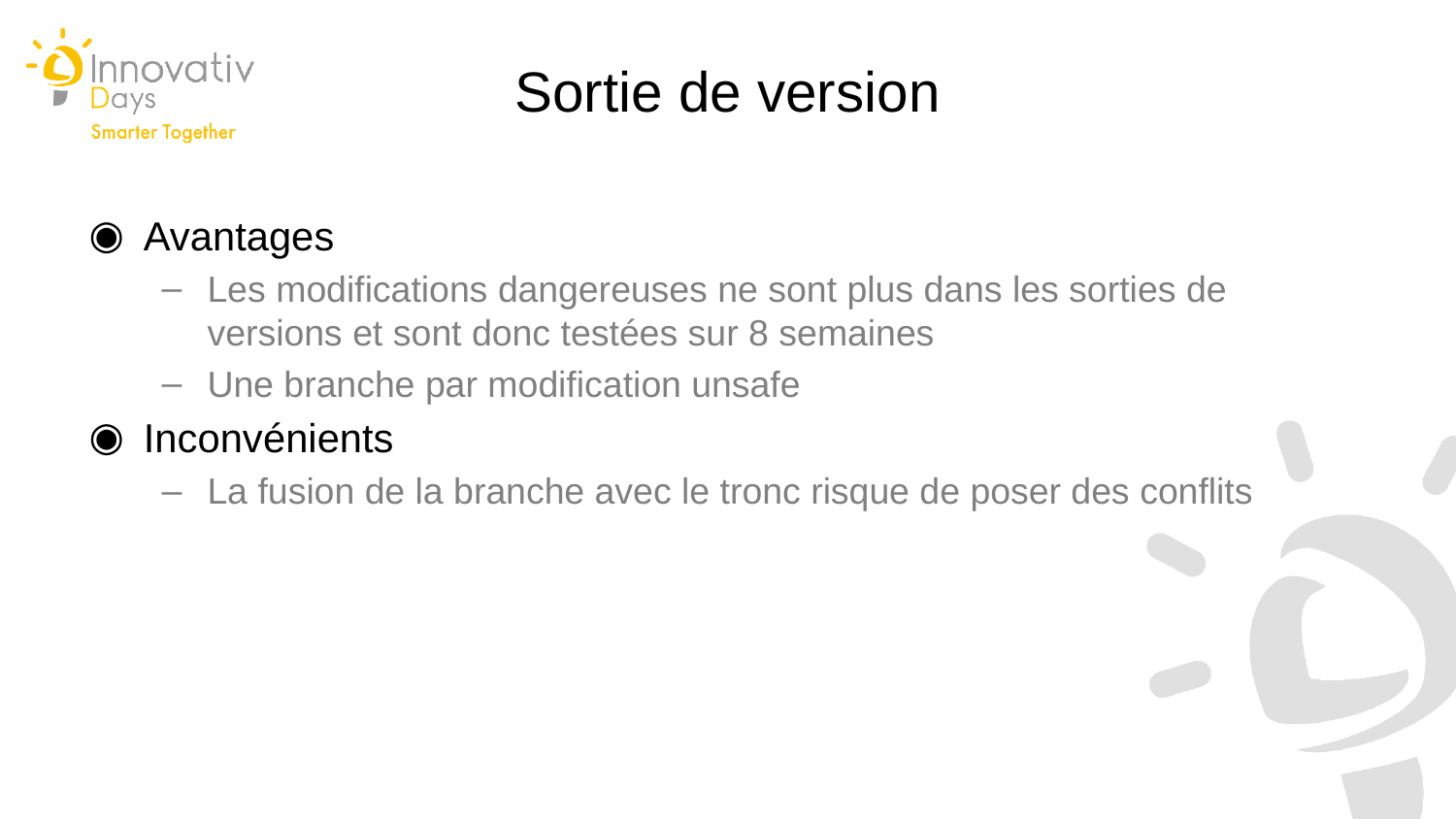

Sortie de version
Avantages
Les modifications dangereuses ne sont plus dans les sorties de versions et sont donc testées sur 8 semaines
Une branche par modification unsafe
Inconvénients
La fusion de la branche avec le tronc risque de poser des conflits